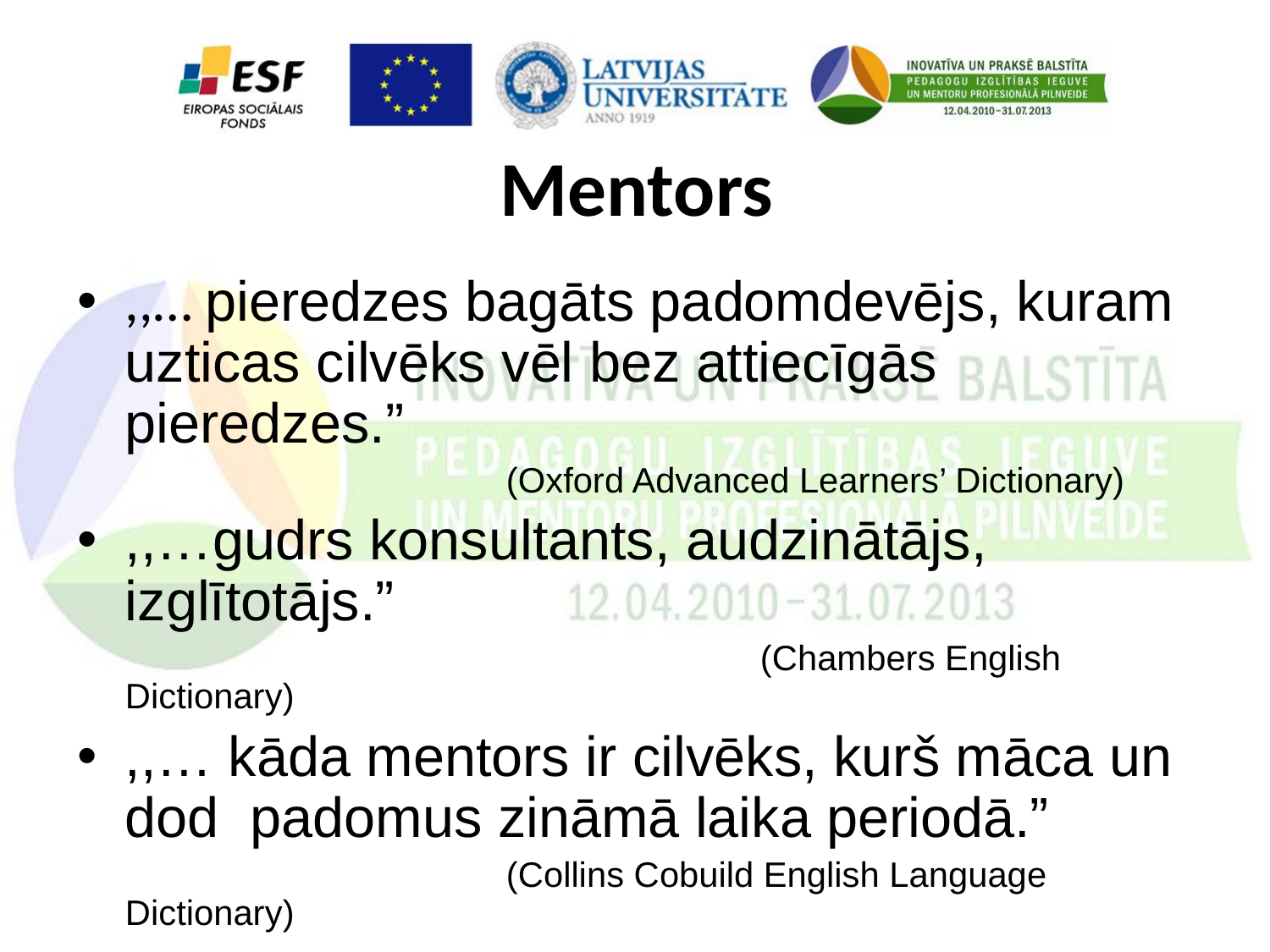

# Mentors
,,… pieredzes bagāts padomdevējs, kuram uzticas cilvēks vēl bez attiecīgās pieredzes.”
				(Oxford Advanced Learners’ Dictionary)
,,…gudrs konsultants, audzinātājs, izglītotājs.”
						(Chambers English Dictionary)
,,… kāda mentors ir cilvēks, kurš māca un dod  padomus zināmā laika periodā.”
				(Collins Cobuild English Language Dictionary)